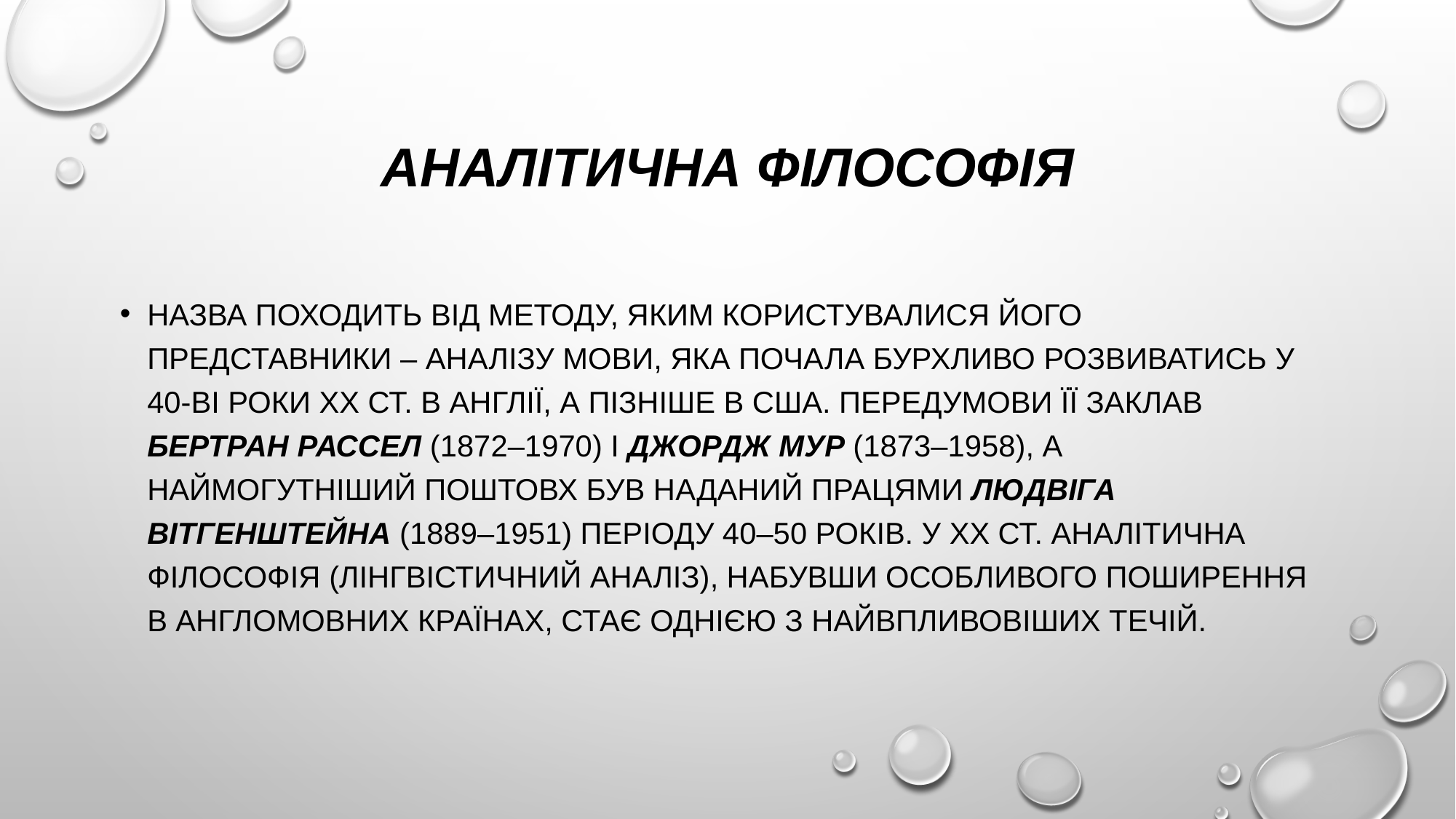

# Аналітична філософія
Назва походить від методу, яким користувалися його представники – аналізу мови, яка почала бурхливо розвиватись у 40-ві роки XX ст. в Англії, а пізніше в США. Передумови її заклав Бертран Рассел (1872–1970) і Джордж Мур (1873–1958), а наймогутніший поштовх був наданий працями Людвіга Вітгенштейна (1889–1951) періоду 40–50 років. У XX ст. аналітична філософія (лінгвістичний аналіз), набувши особливого поширення в англомовних країнах, стає однією з найвпливовіших течій.